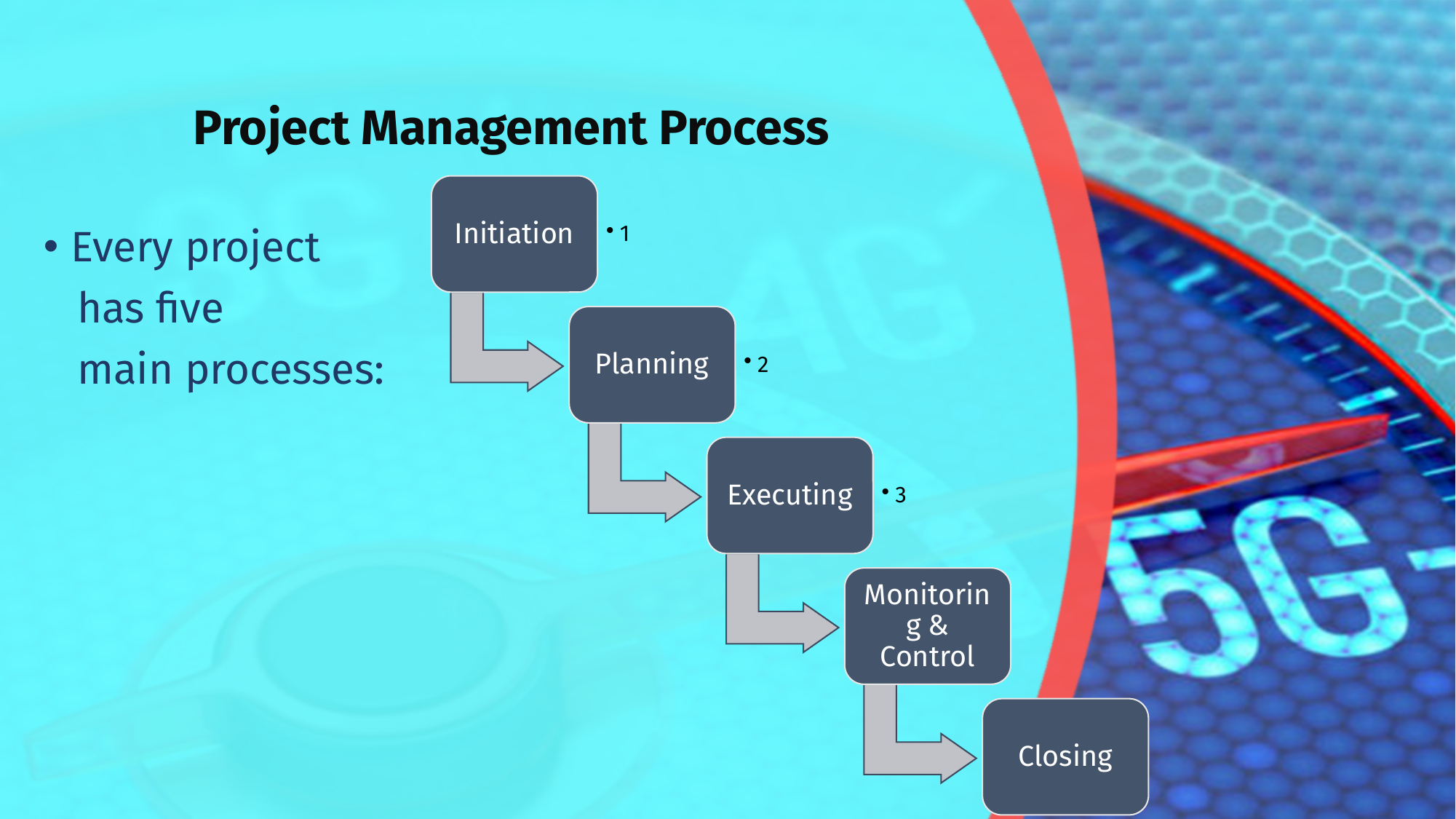

# Project Management Process
Initiation
1
Planning
2
Executing
3
Monitoring & Control
Closing
Every project
   has five
   main processes: